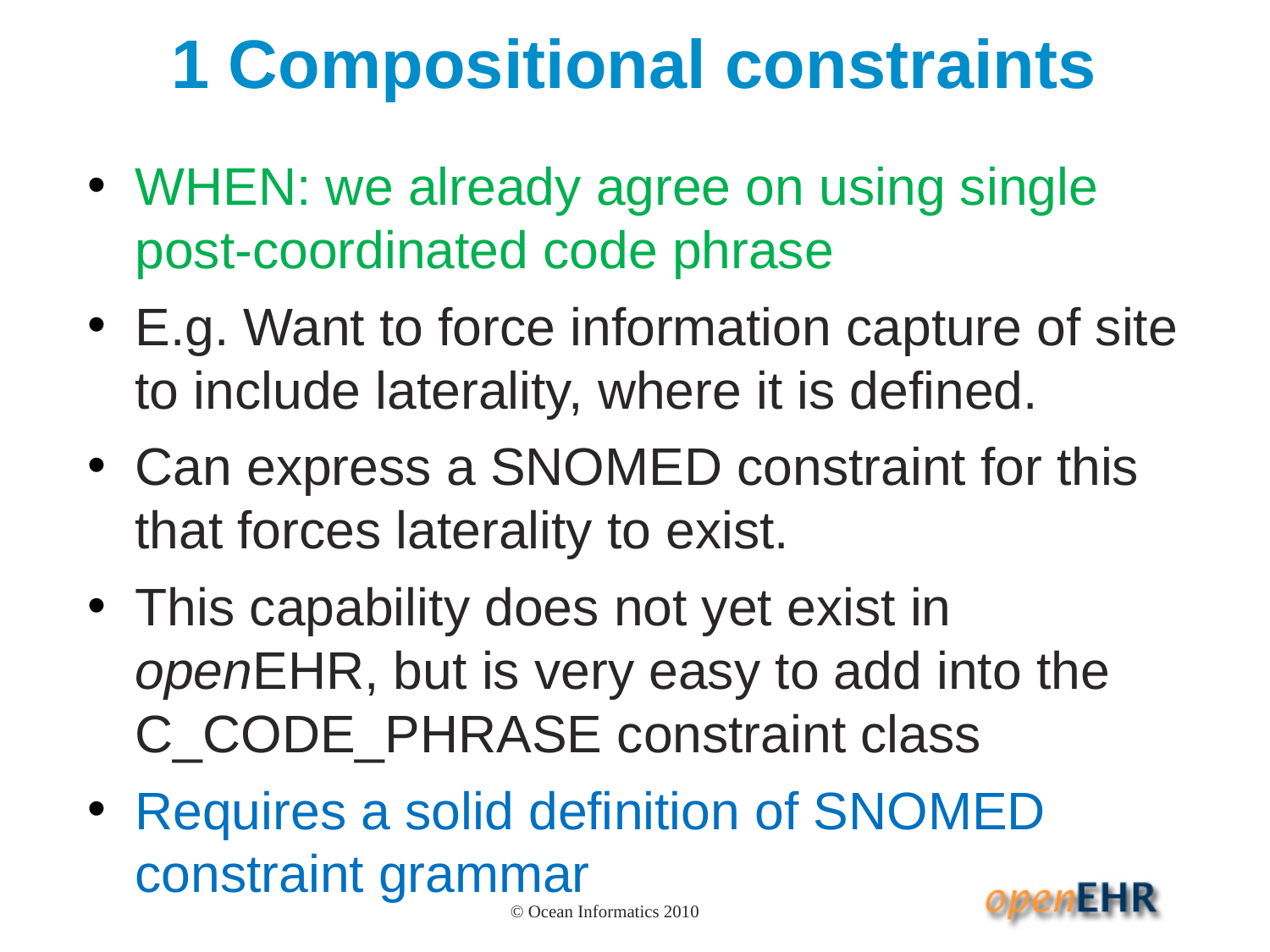

# 1 Compositional constraints
WHEN: we already agree on using single post-coordinated code phrase
E.g. Want to force information capture of site to include laterality, where it is defined.
Can express a SNOMED constraint for this that forces laterality to exist.
This capability does not yet exist in openEHR, but is very easy to add into the C_CODE_PHRASE constraint class
Requires a solid definition of SNOMED constraint grammar